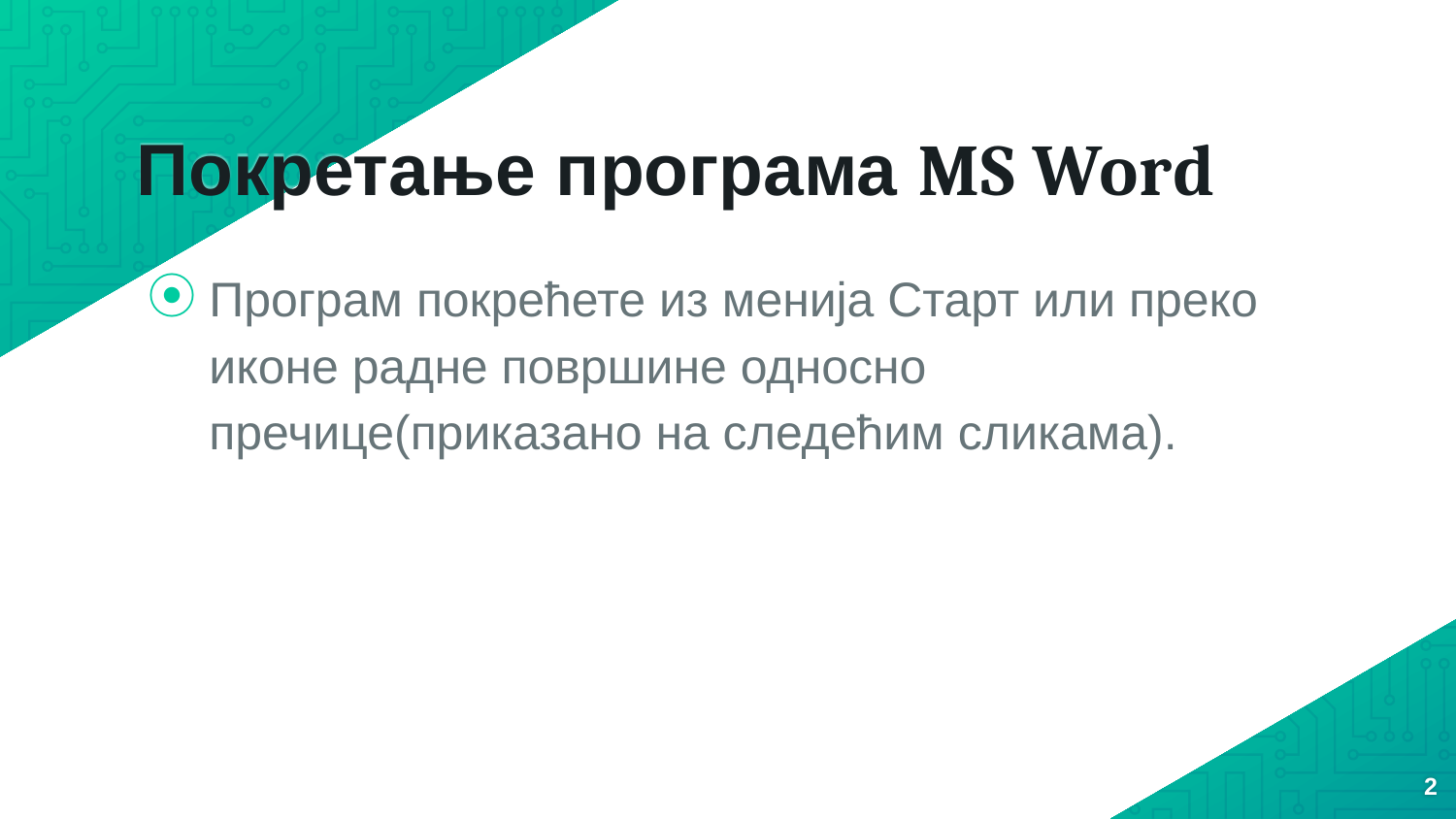

# Покретање програма MS Word
Програм покрећете из менија Старт или преко иконе радне површине односно пречице(приказано на следећим сликама).
2